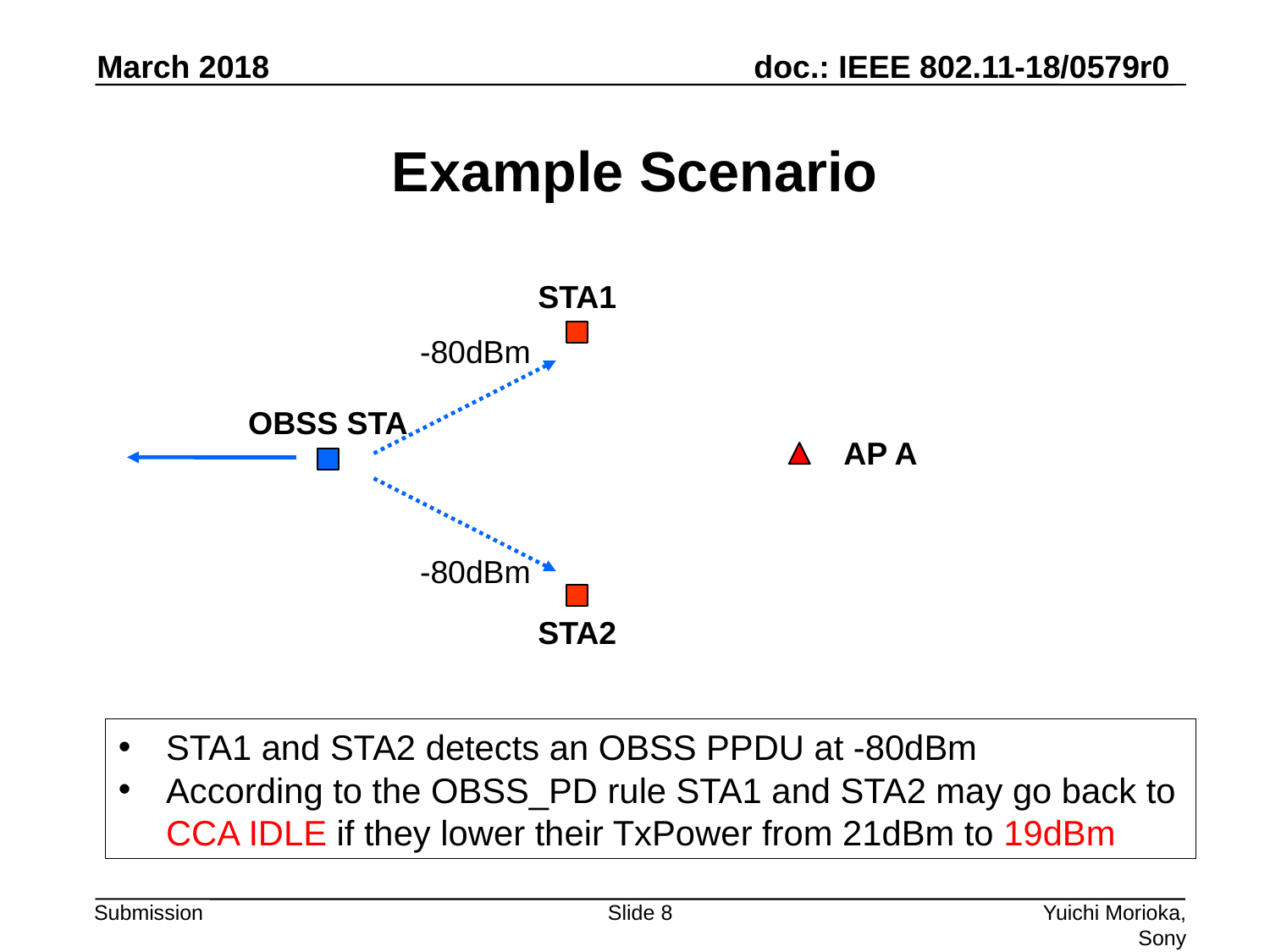

March 2018
# Example Scenario
STA1

-80dBm
OBSS STA
AP A

-80dBm

STA2
STA1 and STA2 detects an OBSS PPDU at -80dBm
According to the OBSS_PD rule STA1 and STA2 may go back to CCA IDLE if they lower their TxPower from 21dBm to 19dBm
Slide 8
Yuichi Morioka, Sony